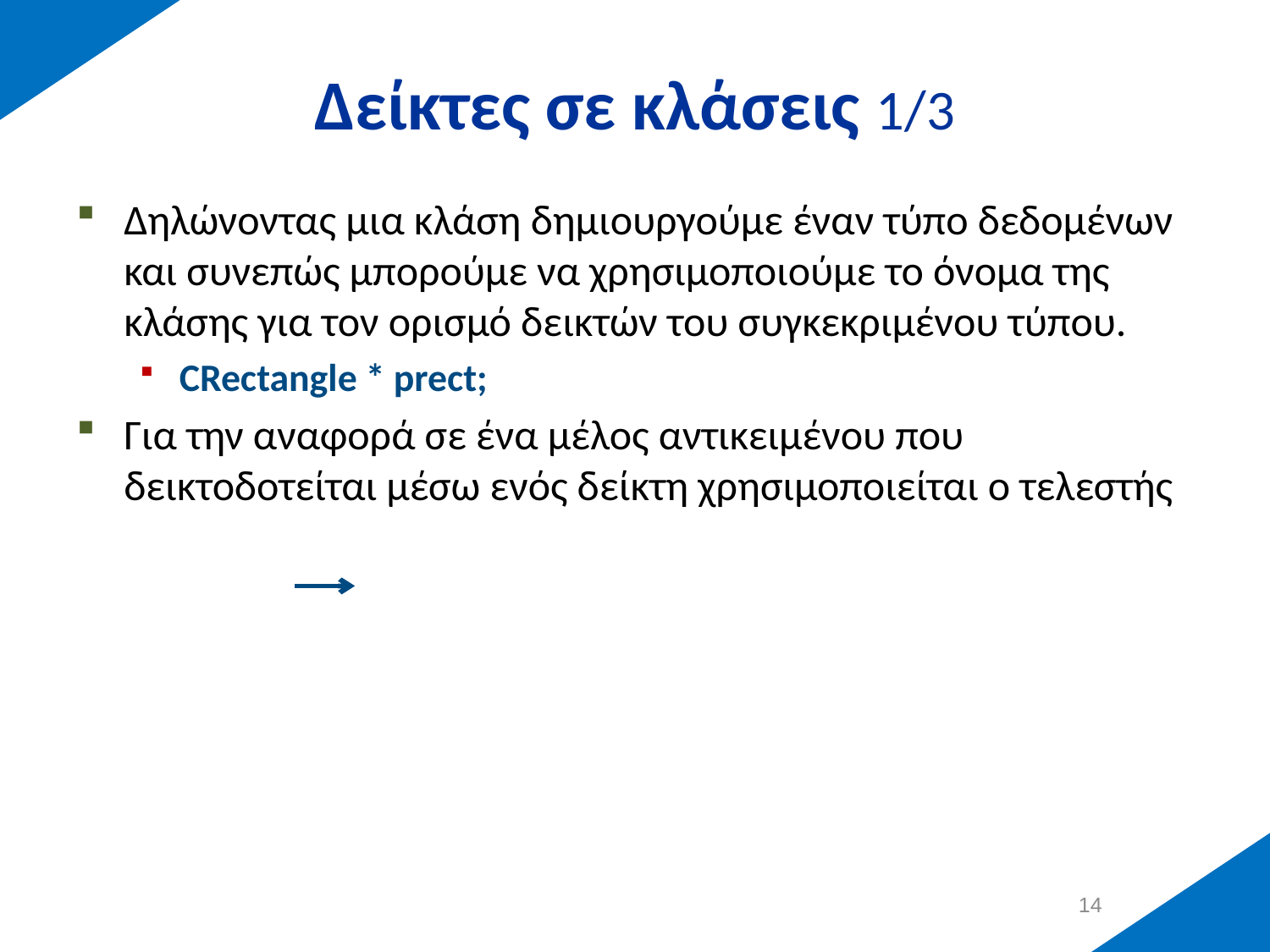

# Δείκτες σε κλάσεις 1/3
Δηλώνοντας μια κλάση δημιουργούμε έναν τύπο δεδομένων και συνεπώς μπορούμε να χρησιμοποιούμε το όνομα της κλάσης για τον ορισμό δεικτών του συγκεκριμένου τύπου.
CRectangle * prect;
Για την αναφορά σε ένα μέλος αντικειμένου που δεικτοδοτείται μέσω ενός δείκτη χρησιμοποιείται ο τελεστής
14